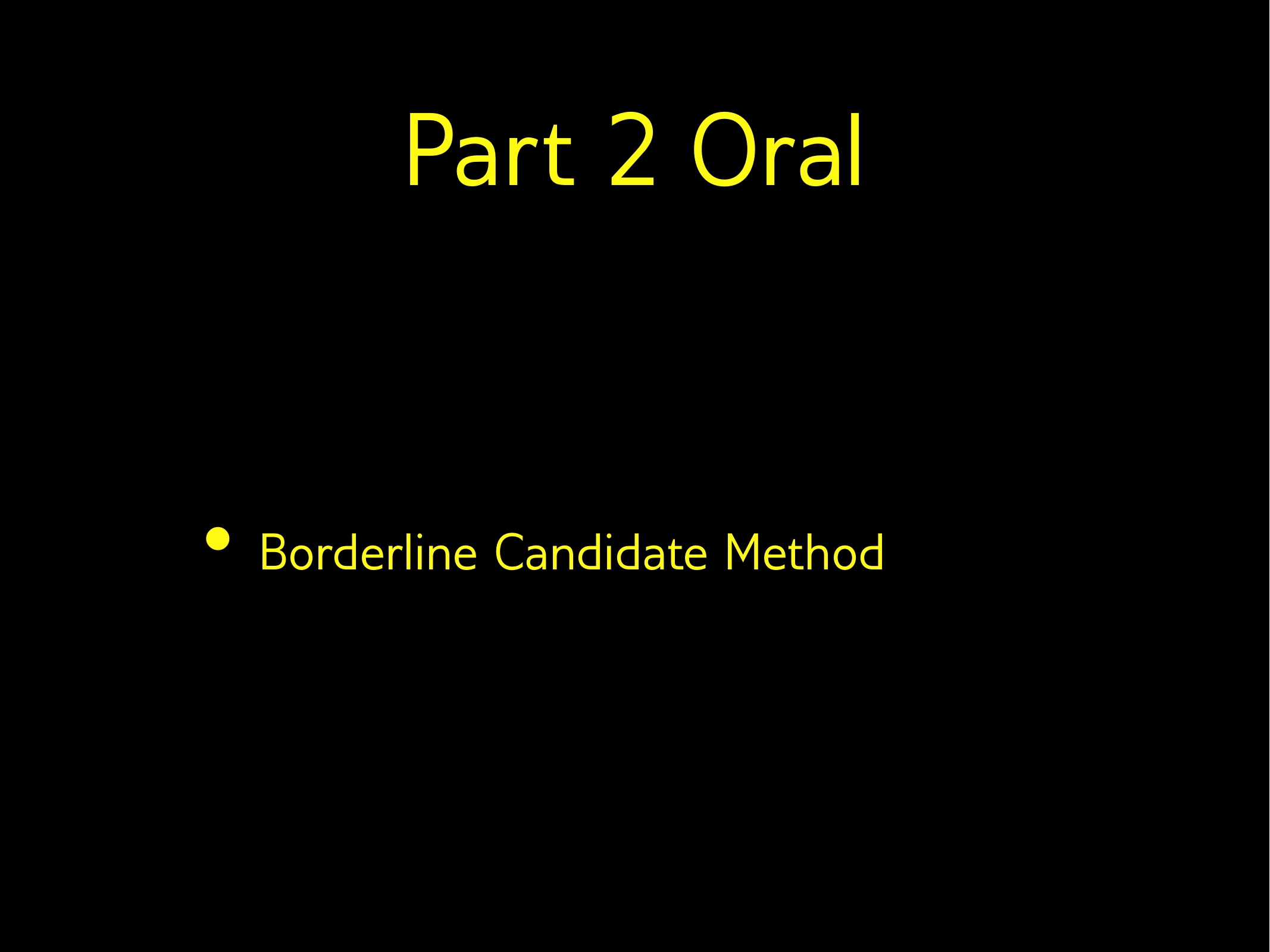

# Part 2 Oral
Borderline Candidate Method